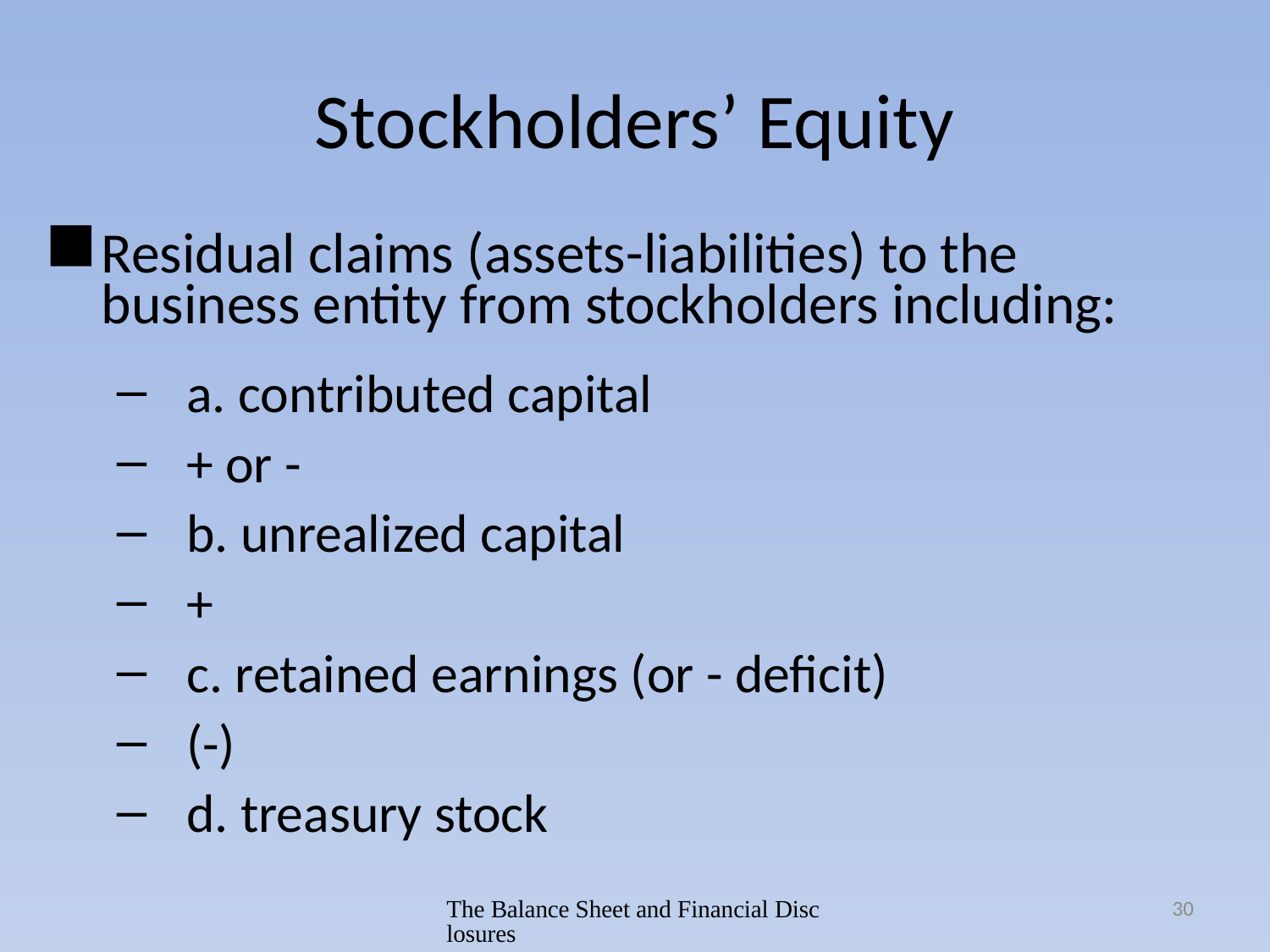

# Stockholders’ Equity
Residual claims (assets-liabilities) to the business entity from stockholders including:
a. contributed capital
+ or -
b. unrealized capital
+
c. retained earnings (or - deficit)
(-)
d. treasury stock
The Balance Sheet and Financial Disclosures
30